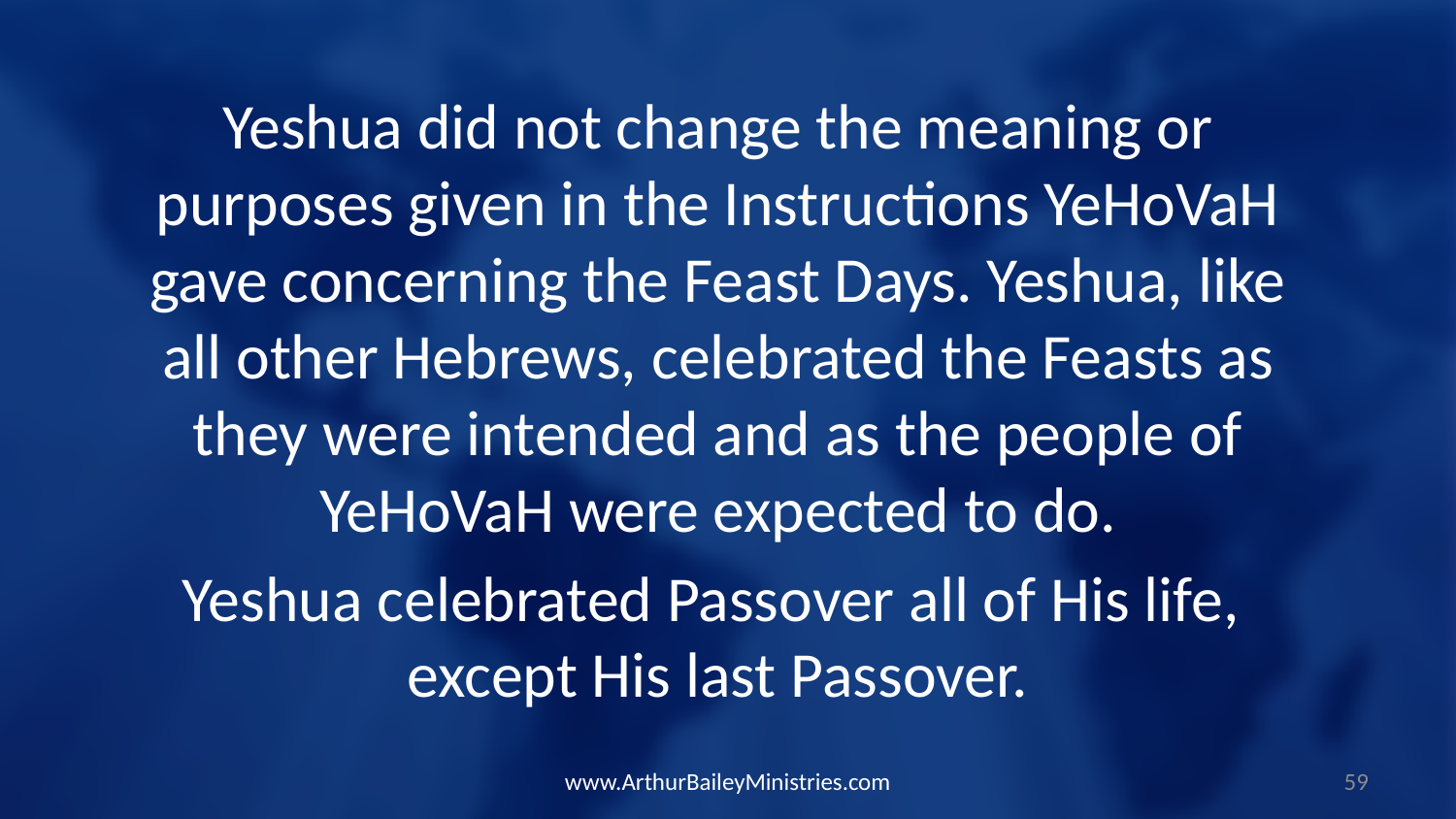

Yeshua did not change the meaning or purposes given in the Instructions YeHoVaH gave concerning the Feast Days. Yeshua, like all other Hebrews, celebrated the Feasts as they were intended and as the people of YeHoVaH were expected to do.
Yeshua celebrated Passover all of His life,  except His last Passover.
www.ArthurBaileyMinistries.com
59